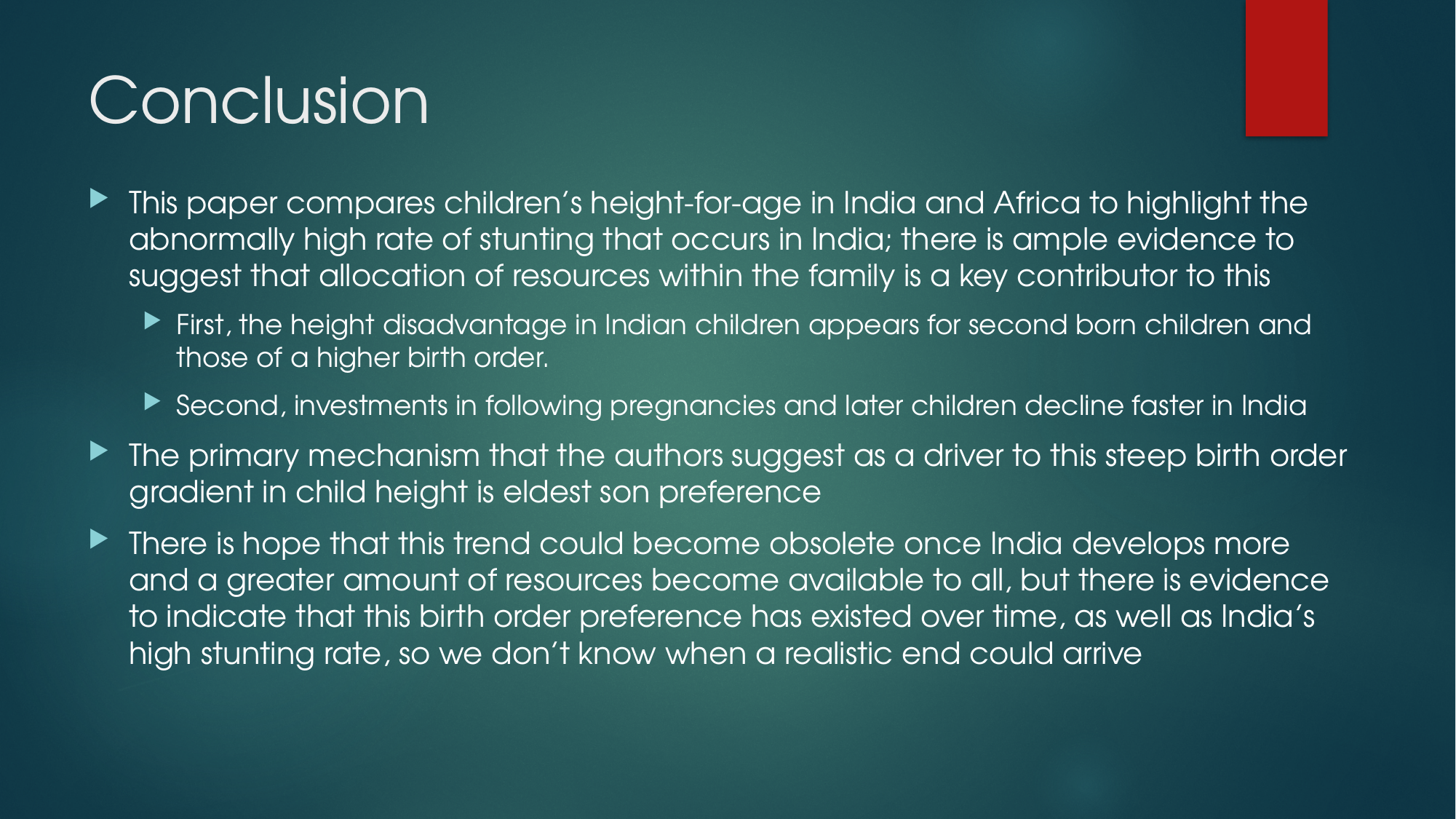

# Conclusion
This paper compares children’s height-for-age in India and Africa to highlight the abnormally high rate of stunting that occurs in India; there is ample evidence to suggest that allocation of resources within the family is a key contributor to this
First, the height disadvantage in Indian children appears for second born children and those of a higher birth order.
Second, investments in following pregnancies and later children decline faster in India
The primary mechanism that the authors suggest as a driver to this steep birth order gradient in child height is eldest son preference
There is hope that this trend could become obsolete once India develops more and a greater amount of resources become available to all, but there is evidence to indicate that this birth order preference has existed over time, as well as India’s high stunting rate, so we don’t know when a realistic end could arrive